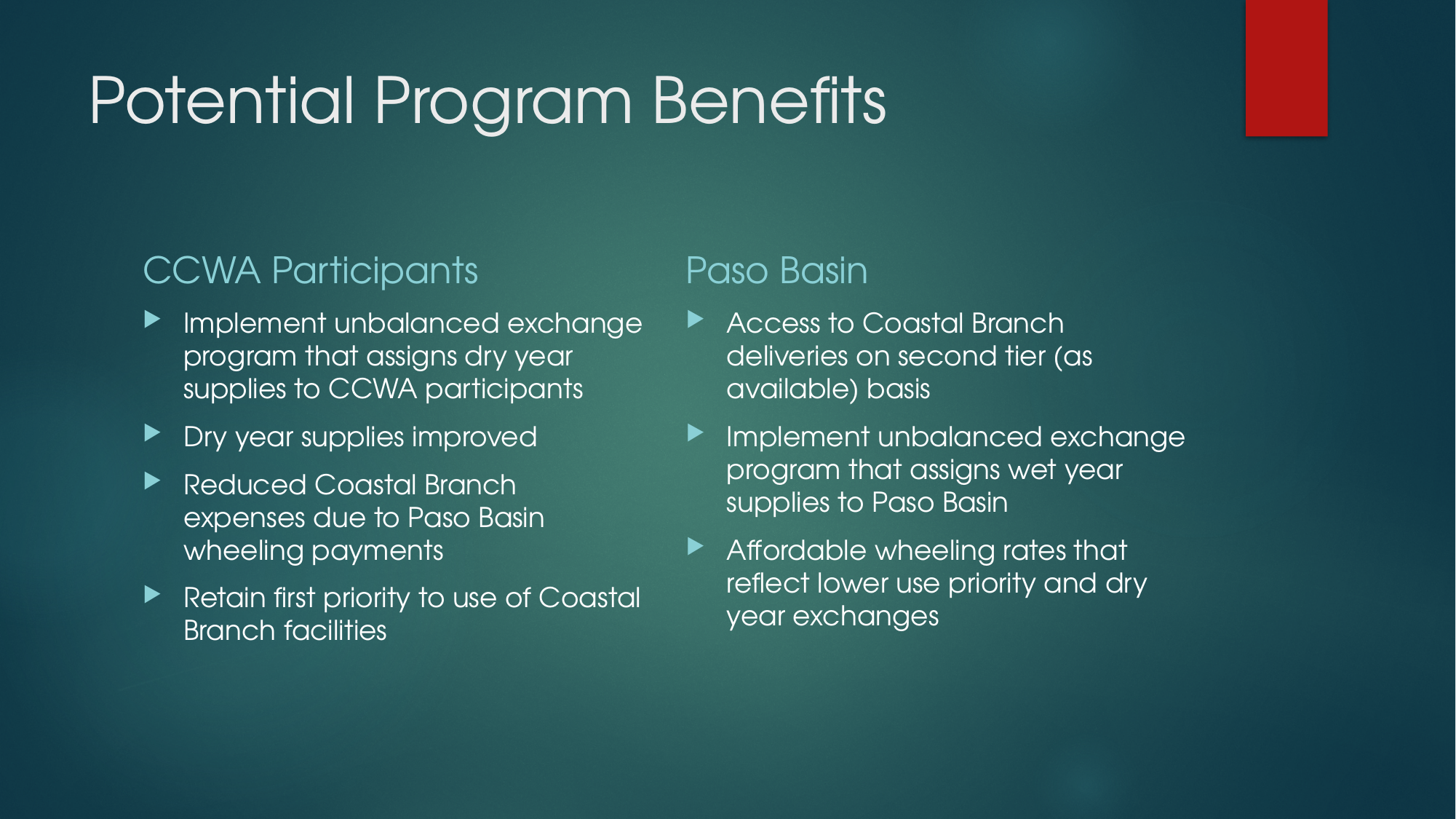

# Potential Program Benefits
CCWA Participants
Paso Basin
Implement unbalanced exchange program that assigns dry year supplies to CCWA participants
Dry year supplies improved
Reduced Coastal Branch expenses due to Paso Basin wheeling payments
Retain first priority to use of Coastal Branch facilities
Access to Coastal Branch deliveries on second tier (as available) basis
Implement unbalanced exchange program that assigns wet year supplies to Paso Basin
Affordable wheeling rates that reflect lower use priority and dry year exchanges